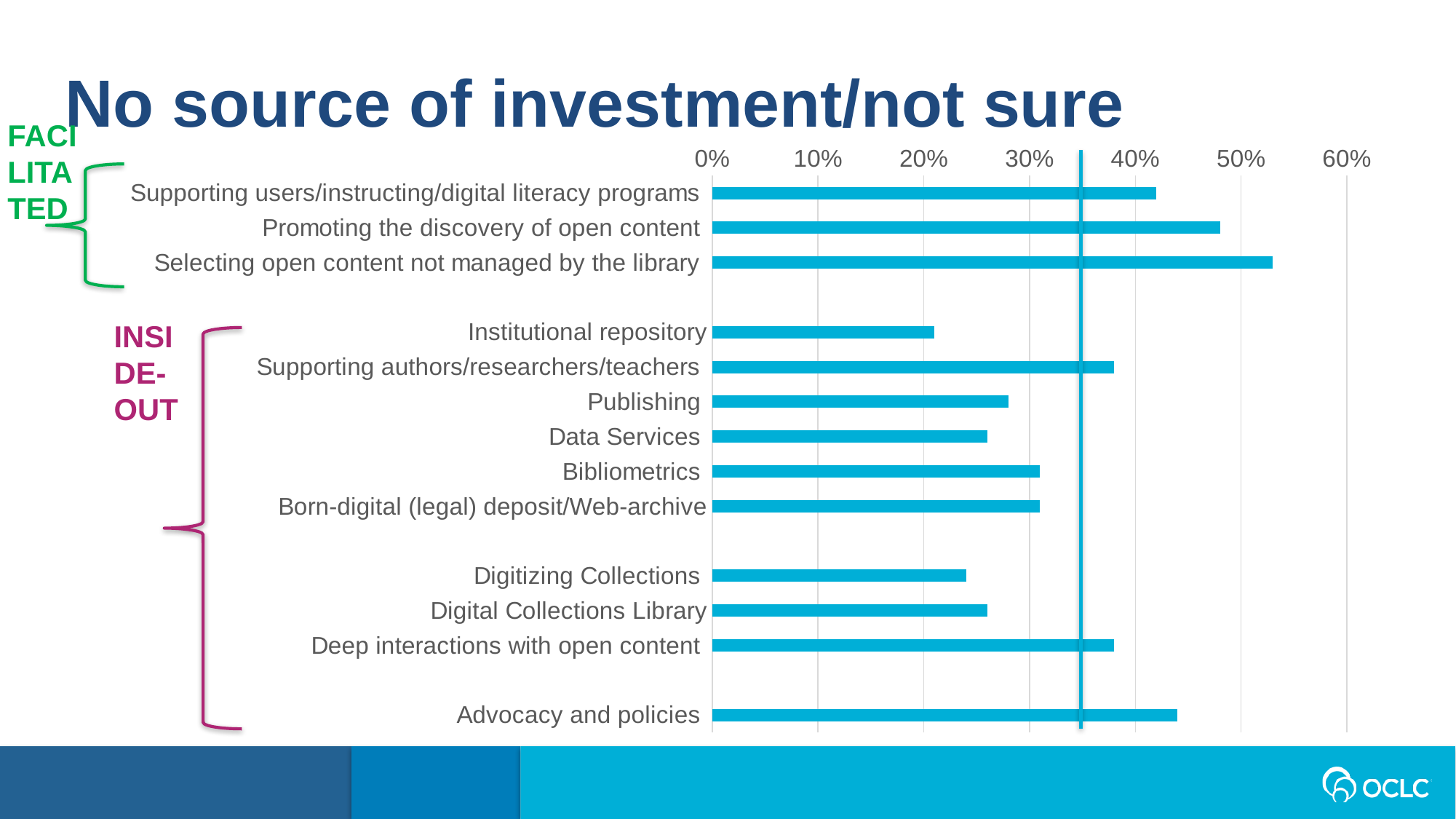

No source of investment/not sure

FACILITATED

### Chart

| Category | No source of investment/Not sure |
|---|---|
| Supporting users/instructing/digital literacy programs  | 0.42 |
| Promoting the discovery of open content  | 0.48 |
| Selecting open content not managed by the library  | 0.53 |
|  | None |
| Institutional repository | 0.21 |
| Supporting authors/researchers/teachers  | 0.38 |
| Publishing  | 0.28 |
| Data Services  | 0.26 |
| Bibliometrics  | 0.31 |
| Born-digital (legal) deposit/Web-archive | 0.31 |
|  | None |
| Digitizing Collections  | 0.24 |
| Digital Collections Library | 0.26 |
| Deep interactions with open content  | 0.38 |
|  | None |
| Advocacy and policies  | 0.44 |
INSIDE-OUT